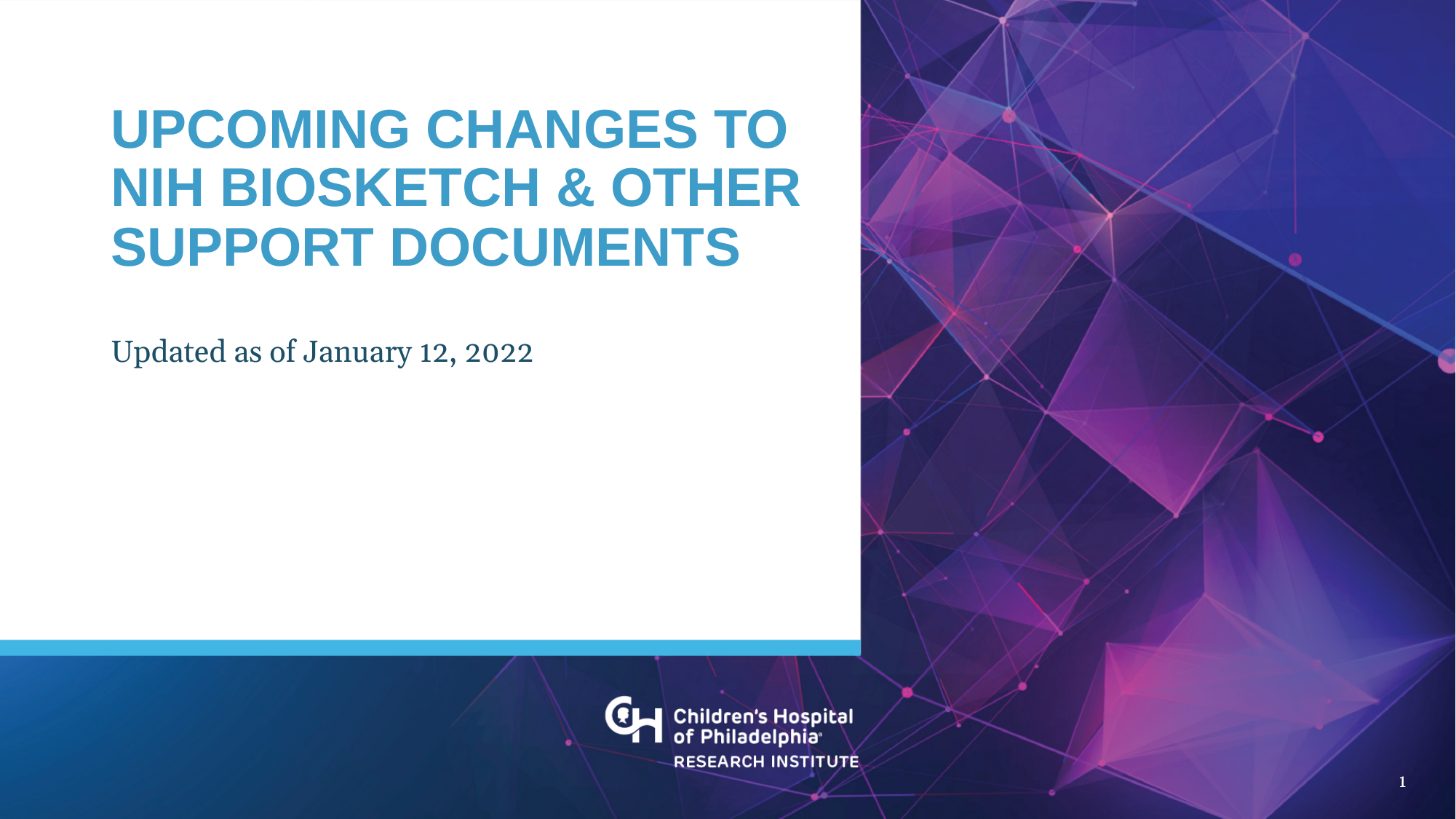

# Upcoming changes to NIH biosketch & Other support documents

Updated as of January 12, 2022
1